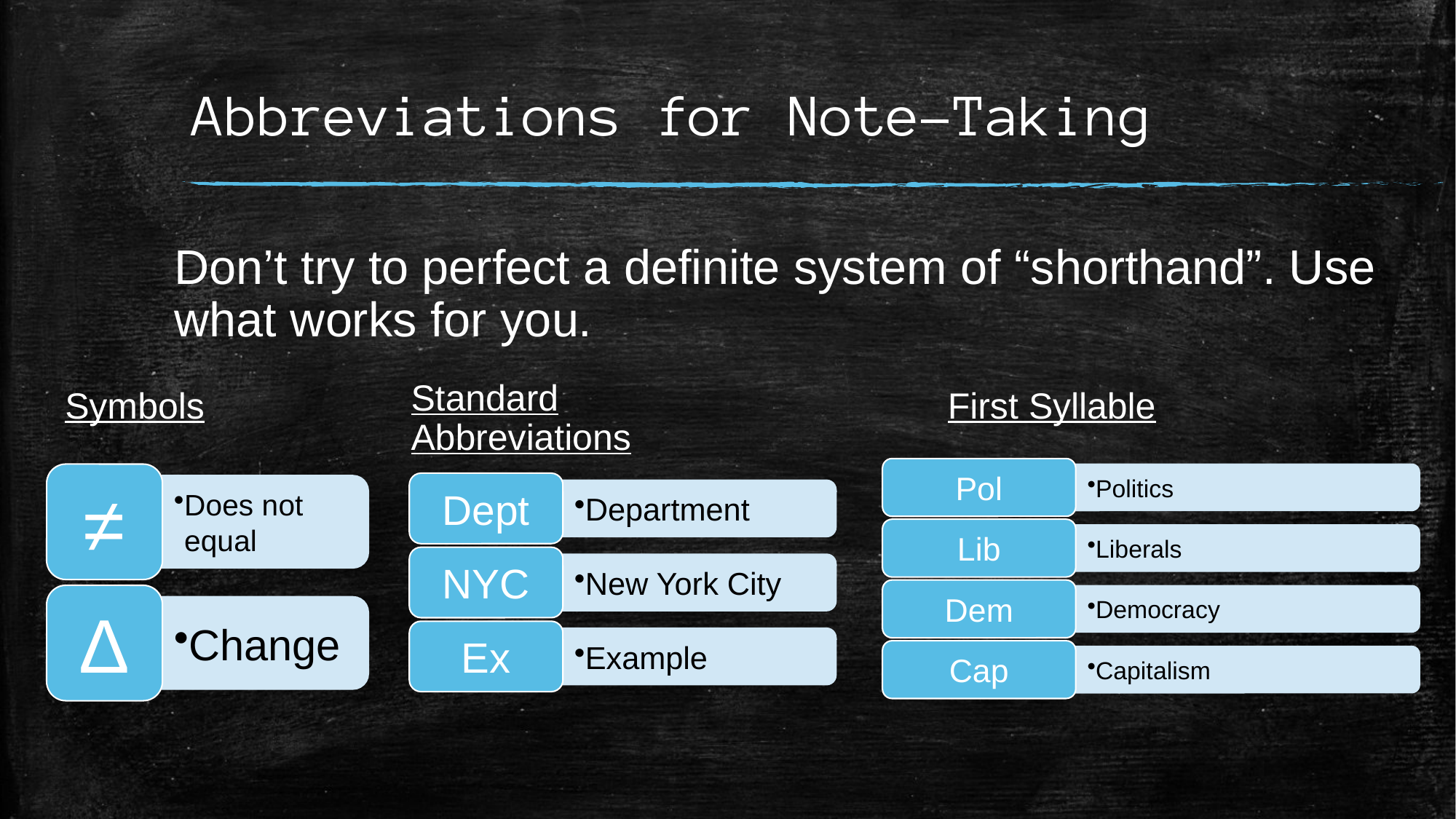

# Abbreviations for Note-Taking
Don’t try to perfect a definite system of “shorthand”. Use what works for you.
Standard Abbreviations
Symbols
First Syllable
Pol
Politics
Lib
Liberals
Dem
Democracy
Cap
Capitalism
Does not equal
∆
Change
≠
Dept
Department
NYC
New York City
Ex
Example